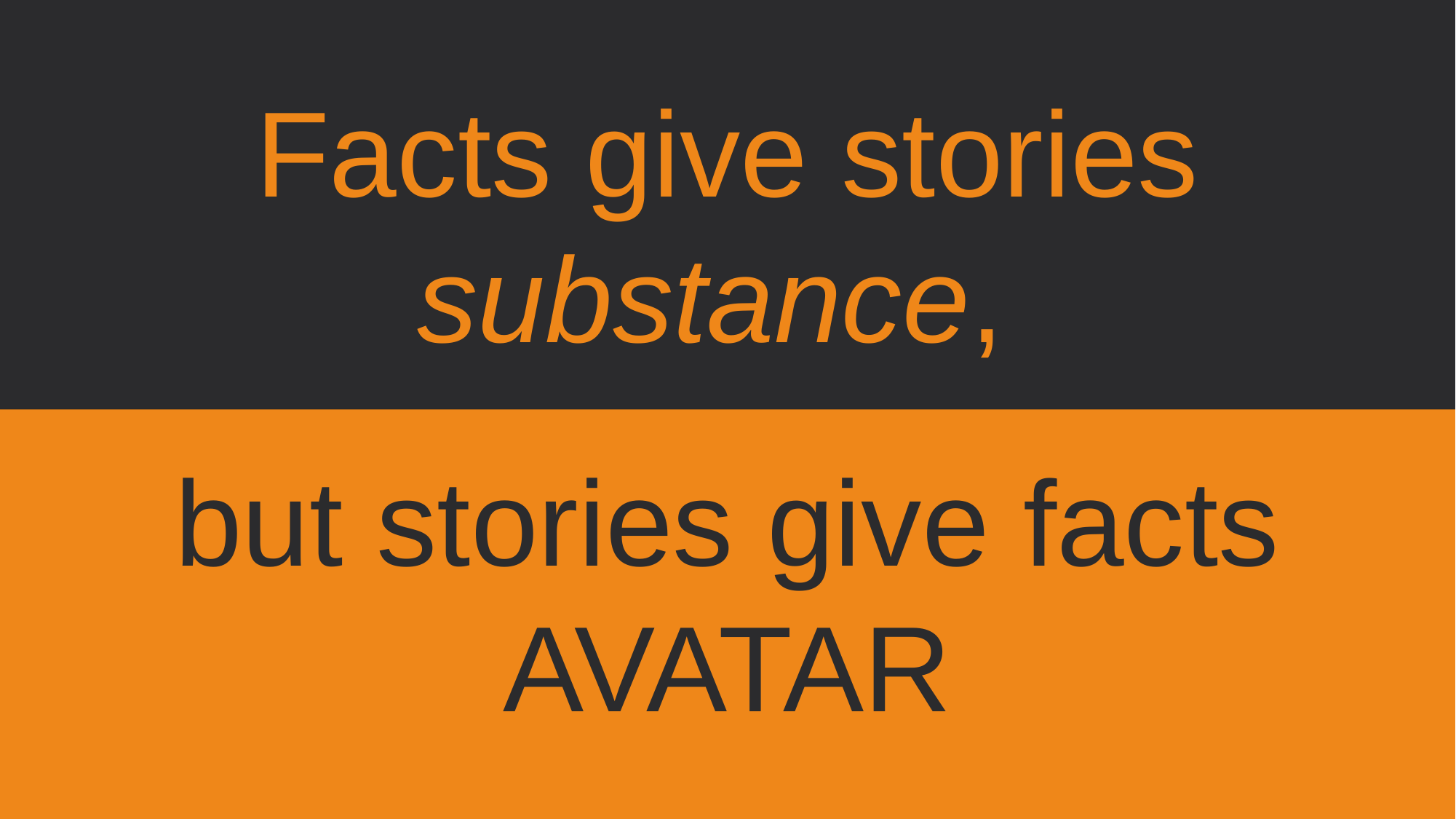

Facts give stories substance,

but stories give facts AVATAR